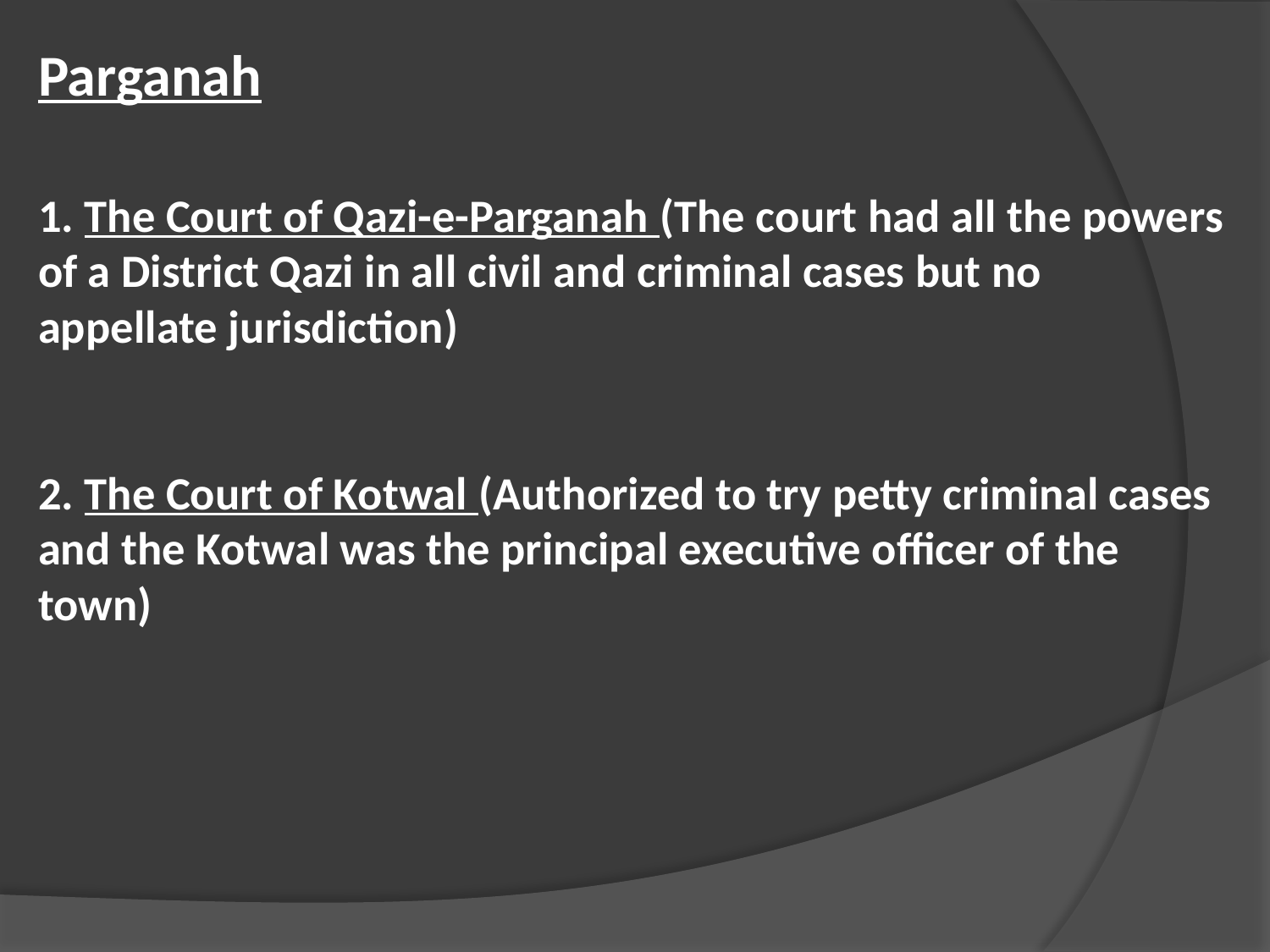

Parganah
1. The Court of Qazi-e-Parganah (The court had all the powers of a District Qazi in all civil and criminal cases but no appellate jurisdiction)
2. The Court of Kotwal (Authorized to try petty criminal cases and the Kotwal was the principal executive officer of the town)